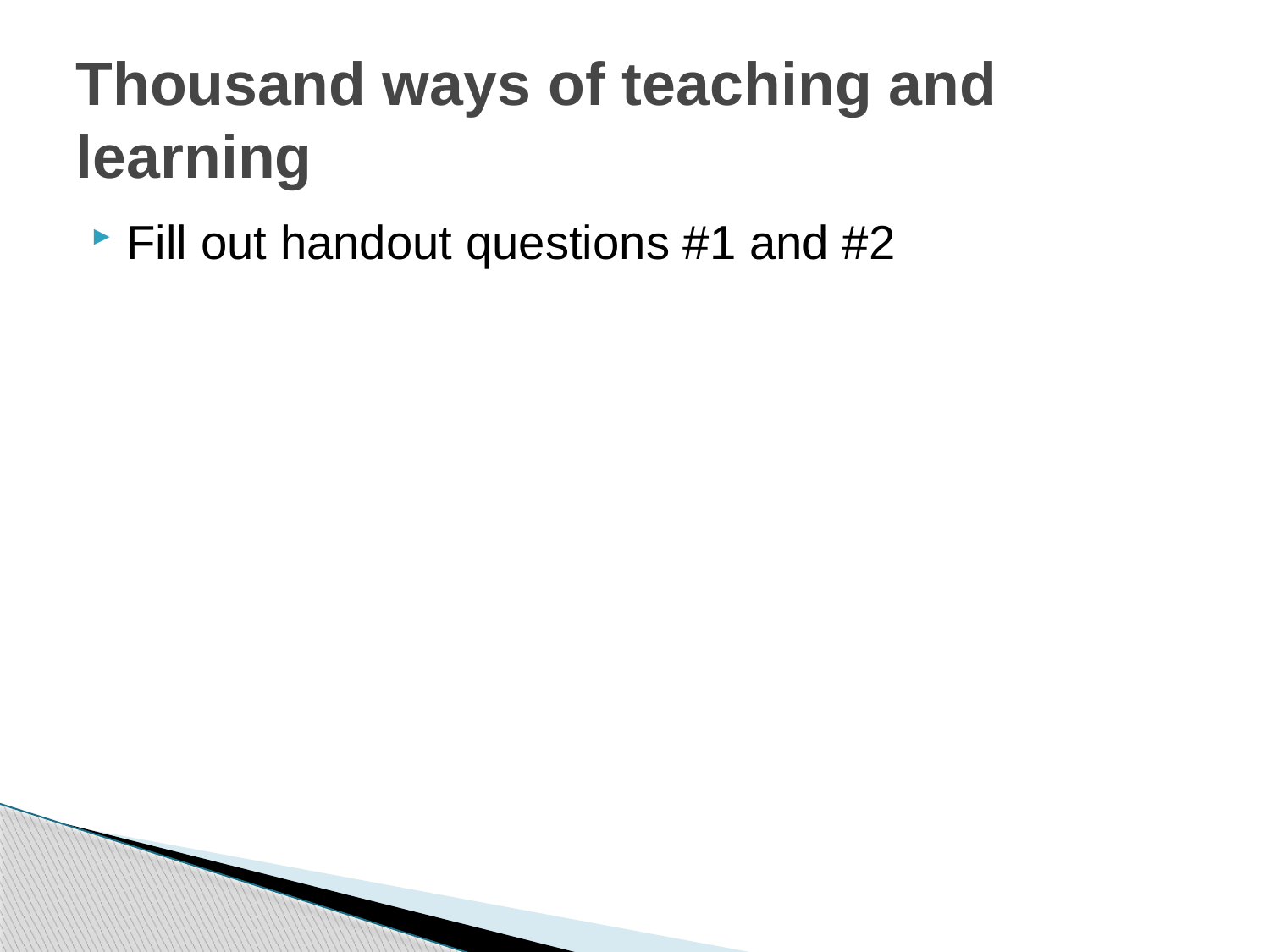

# Thousand ways of teaching and learning
Fill out handout questions #1 and #2